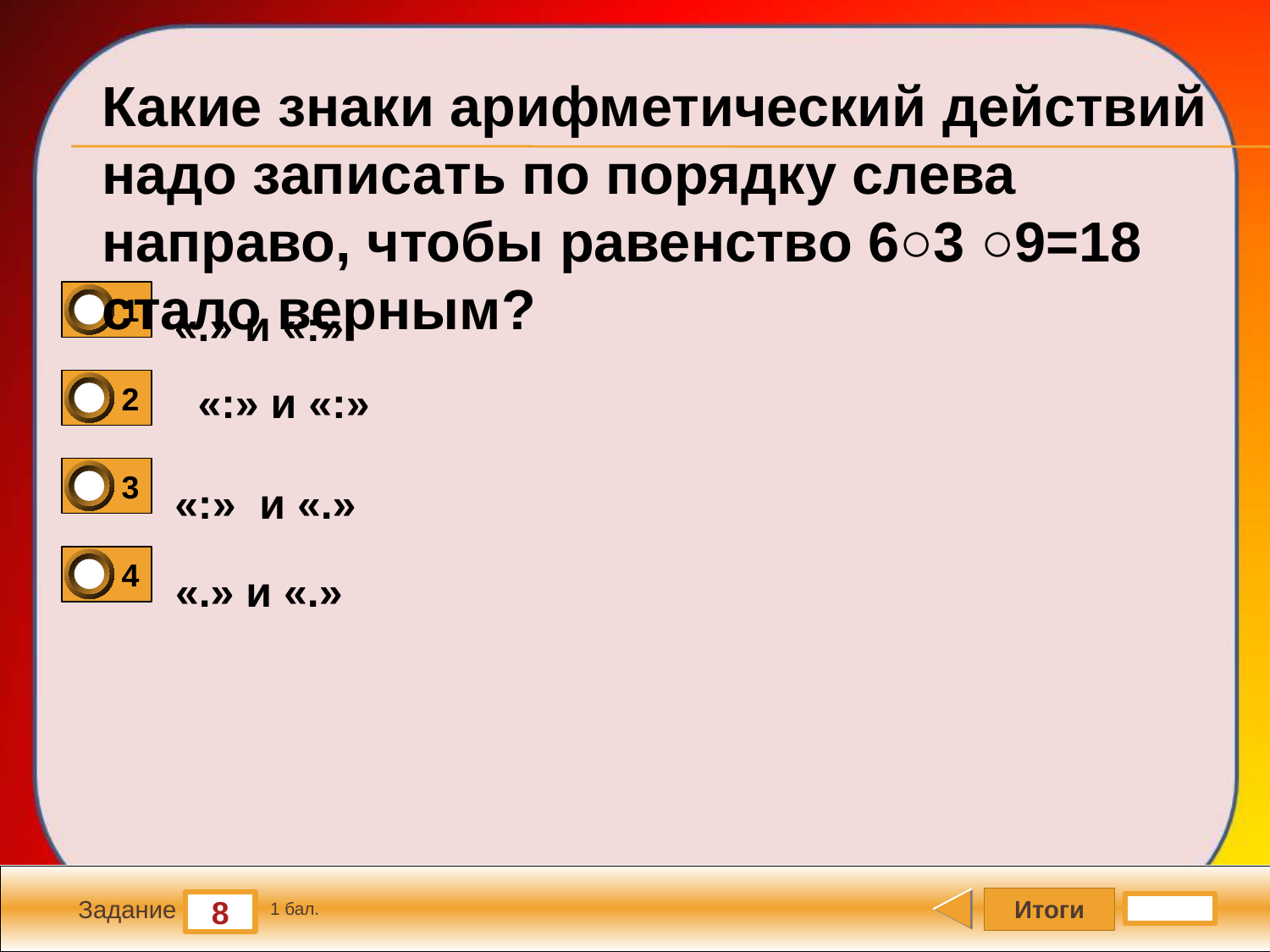

Какие знаки арифметический действий надо записать по порядку слева направо, чтобы равенство 6○3 ○9=18 стало верным?
1

«.» и «:»
2

«:» и «:»
3

«:»  и «.»
4

«.» и «.»

Итоги
8
Задание

1 бал.